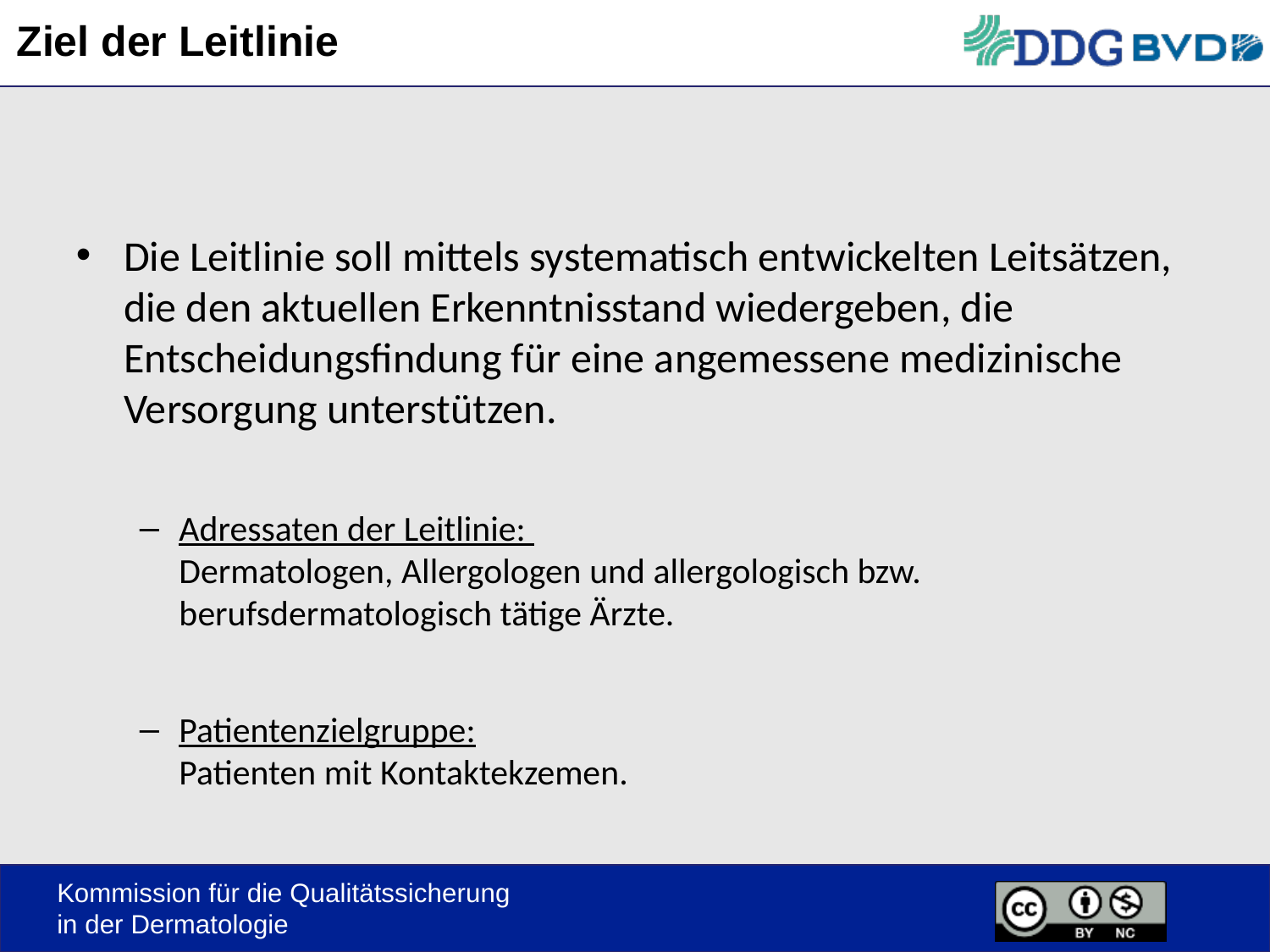

# Ziel der Leitlinie
Die Leitlinie soll mittels systematisch entwickelten Leitsätzen, die den aktuellen Erkenntnisstand wiedergeben, die Entscheidungsfindung für eine angemessene medizinische Versorgung unterstützen.

Adressaten der Leitlinie:
Dermatologen, Allergologen und allergologisch bzw. berufsdermatologisch tätige Ärzte.

Patientenzielgruppe:
Patienten mit Kontaktekzemen.